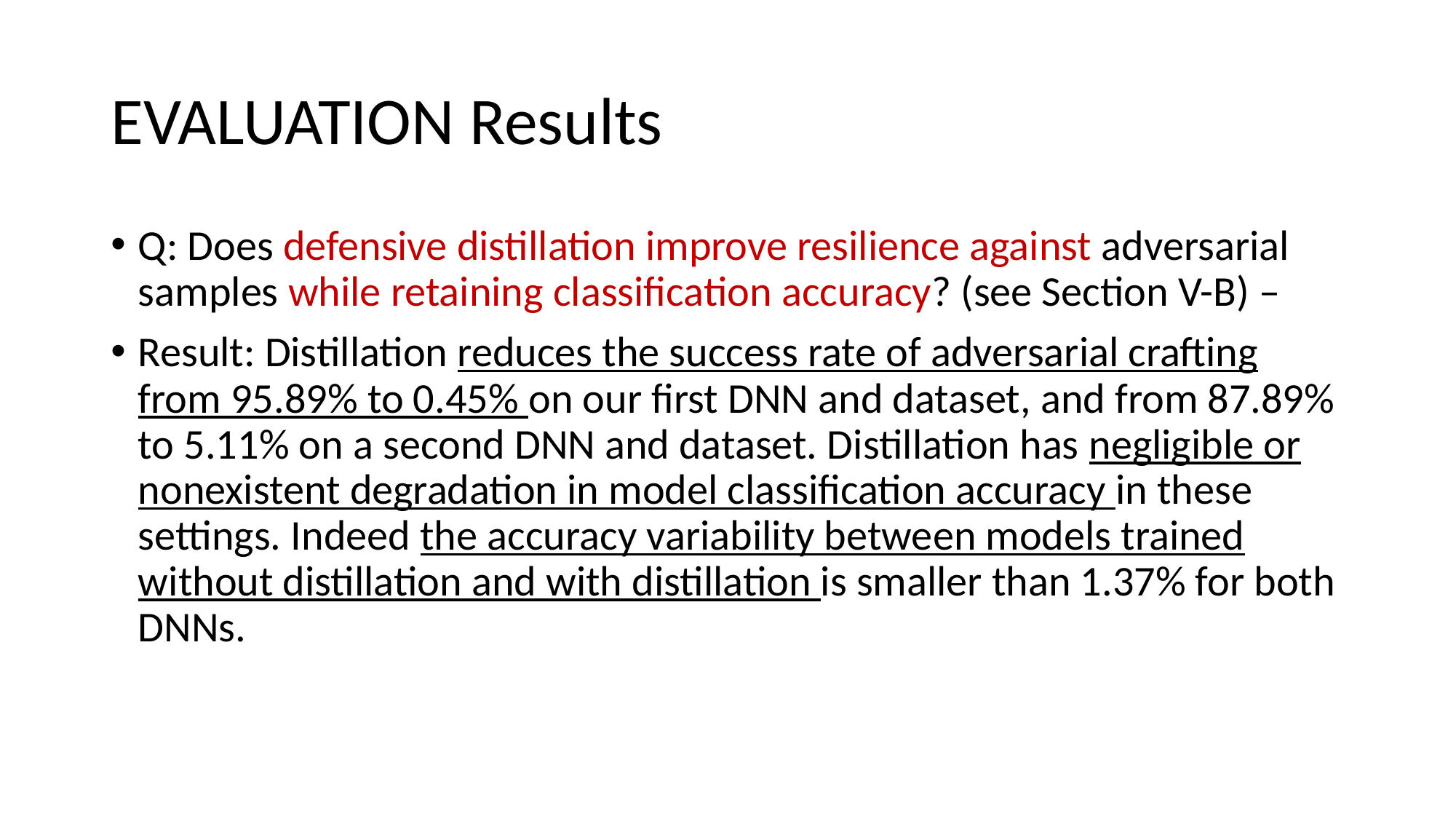

# EVALUATION Results
Q: Does defensive distillation improve resilience against adversarial samples while retaining classification accuracy? (see Section V-B) –
Result: Distillation reduces the success rate of adversarial crafting from 95.89% to 0.45% on our first DNN and dataset, and from 87.89% to 5.11% on a second DNN and dataset. Distillation has negligible or nonexistent degradation in model classification accuracy in these settings. Indeed the accuracy variability between models trained without distillation and with distillation is smaller than 1.37% for both DNNs.